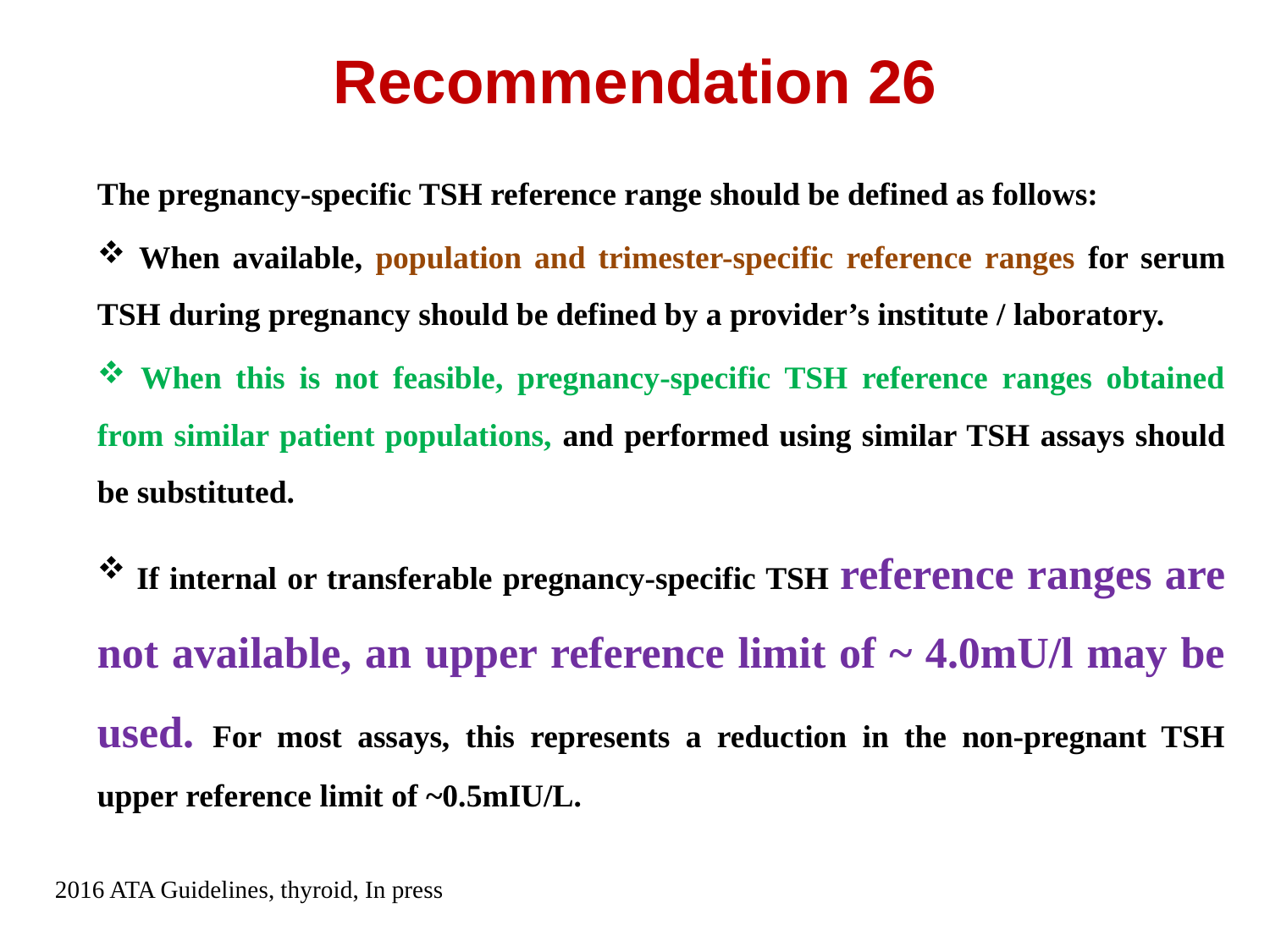

# Recommendation 26
The pregnancy-specific TSH reference range should be defined as follows:
 When available, population and trimester-specific reference ranges for serum TSH during pregnancy should be defined by a provider’s institute / laboratory.
 When this is not feasible, pregnancy-specific TSH reference ranges obtained from similar patient populations, and performed using similar TSH assays should be substituted.
 If internal or transferable pregnancy-specific TSH reference ranges are not available, an upper reference limit of ~ 4.0mU/l may be used. For most assays, this represents a reduction in the non-pregnant TSH upper reference limit of ~0.5mIU/L.
2016 ATA Guidelines, thyroid, In press